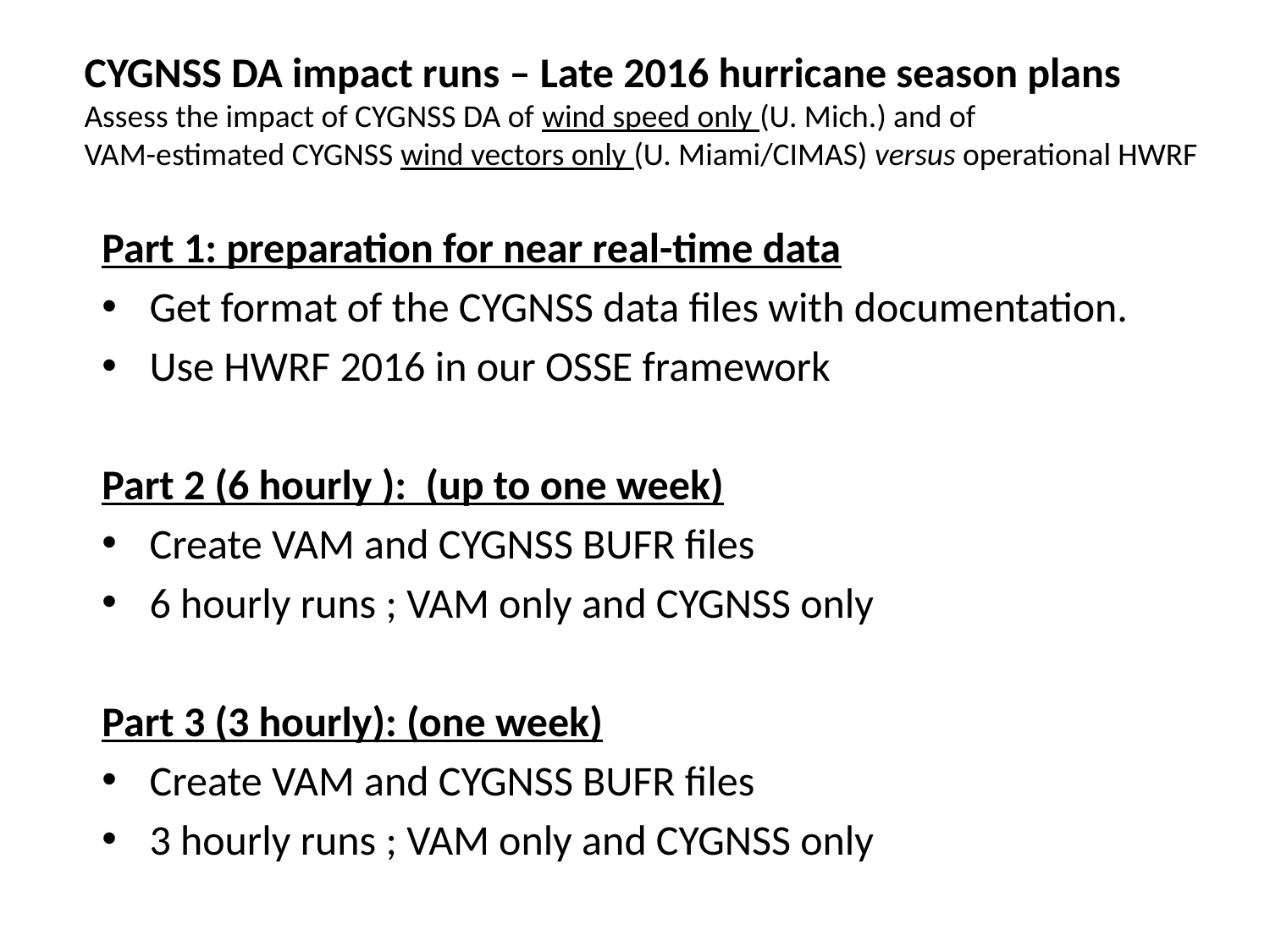

CYGNSS DA impact runs – Late 2016 hurricane season plans
Assess the impact of CYGNSS DA of wind speed only (U. Mich.) and of
VAM-estimated CYGNSS wind vectors only (U. Miami/CIMAS) versus operational HWRF
Part 1: preparation for near real-time data
Get format of the CYGNSS data files with documentation.
Use HWRF 2016 in our OSSE framework

Part 2 (6 hourly ):  (up to one week)
Create VAM and CYGNSS BUFR files
6 hourly runs ; VAM only and CYGNSS only

Part 3 (3 hourly): (one week)
Create VAM and CYGNSS BUFR files
3 hourly runs ; VAM only and CYGNSS only